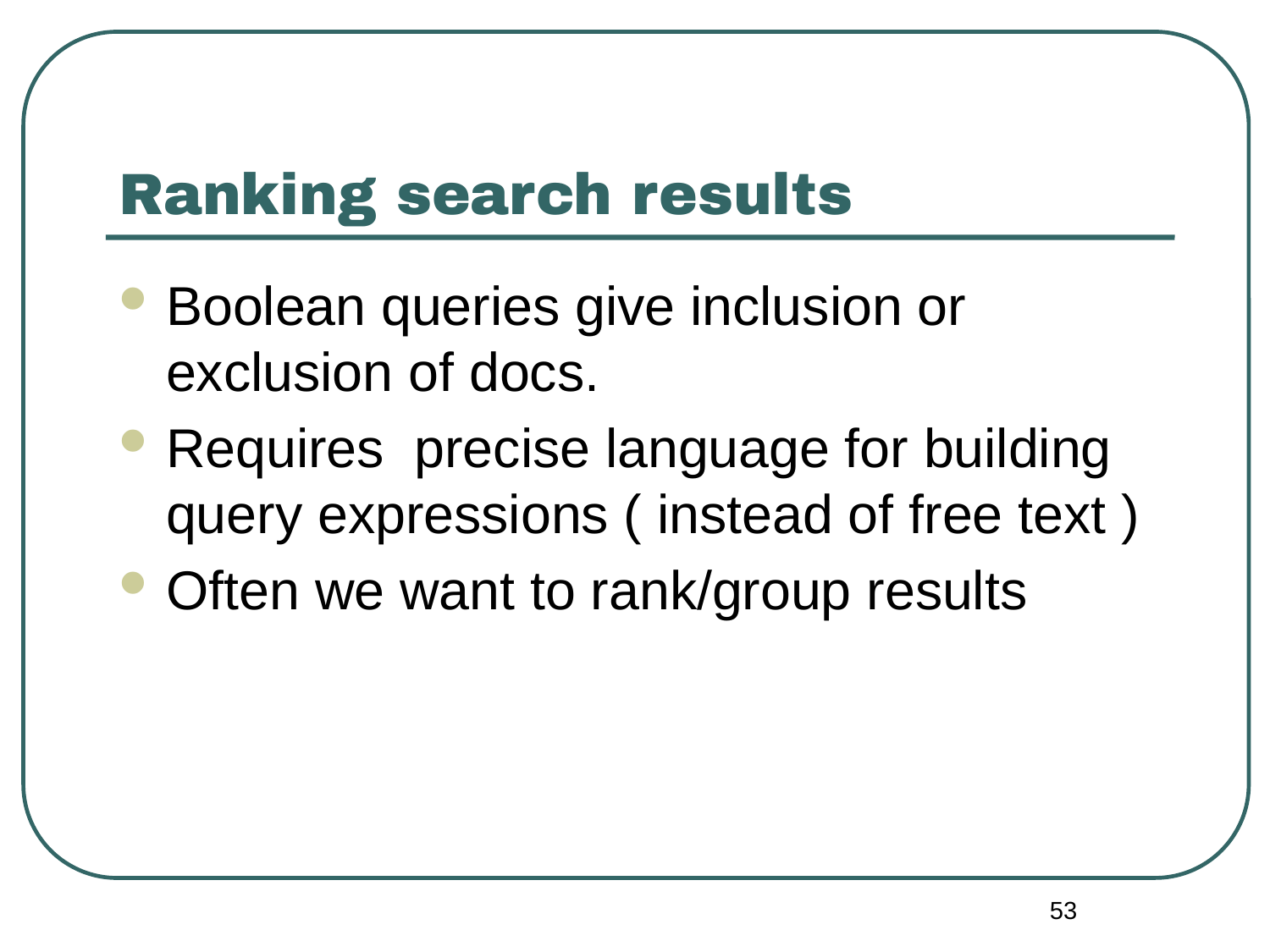

# Ranking search results
Boolean queries give inclusion or exclusion of docs.
Requires  precise language for building query expressions ( instead of free text )
Often we want to rank/group results

53